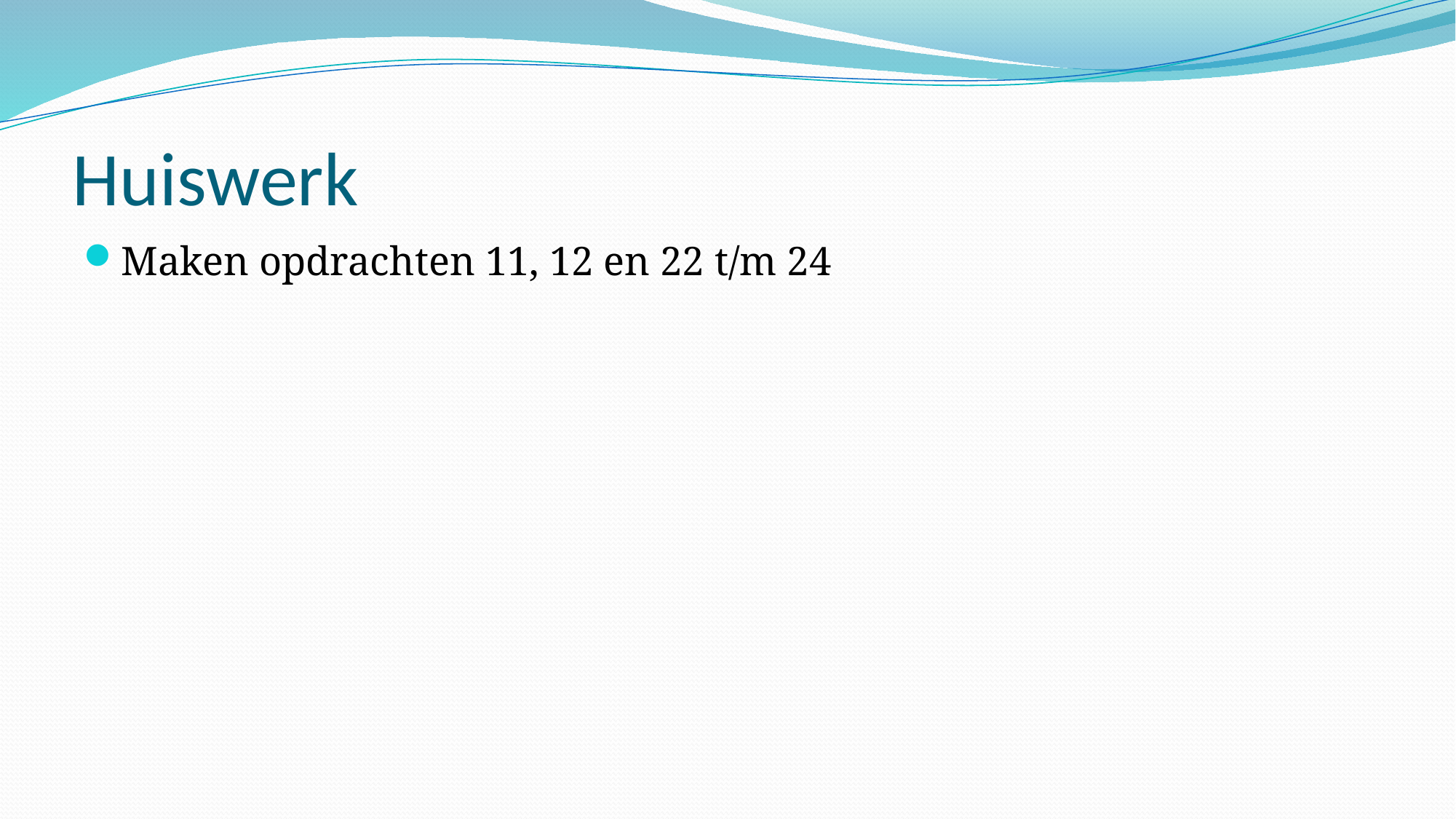

# Huiswerk
Maken opdrachten 11, 12 en 22 t/m 24